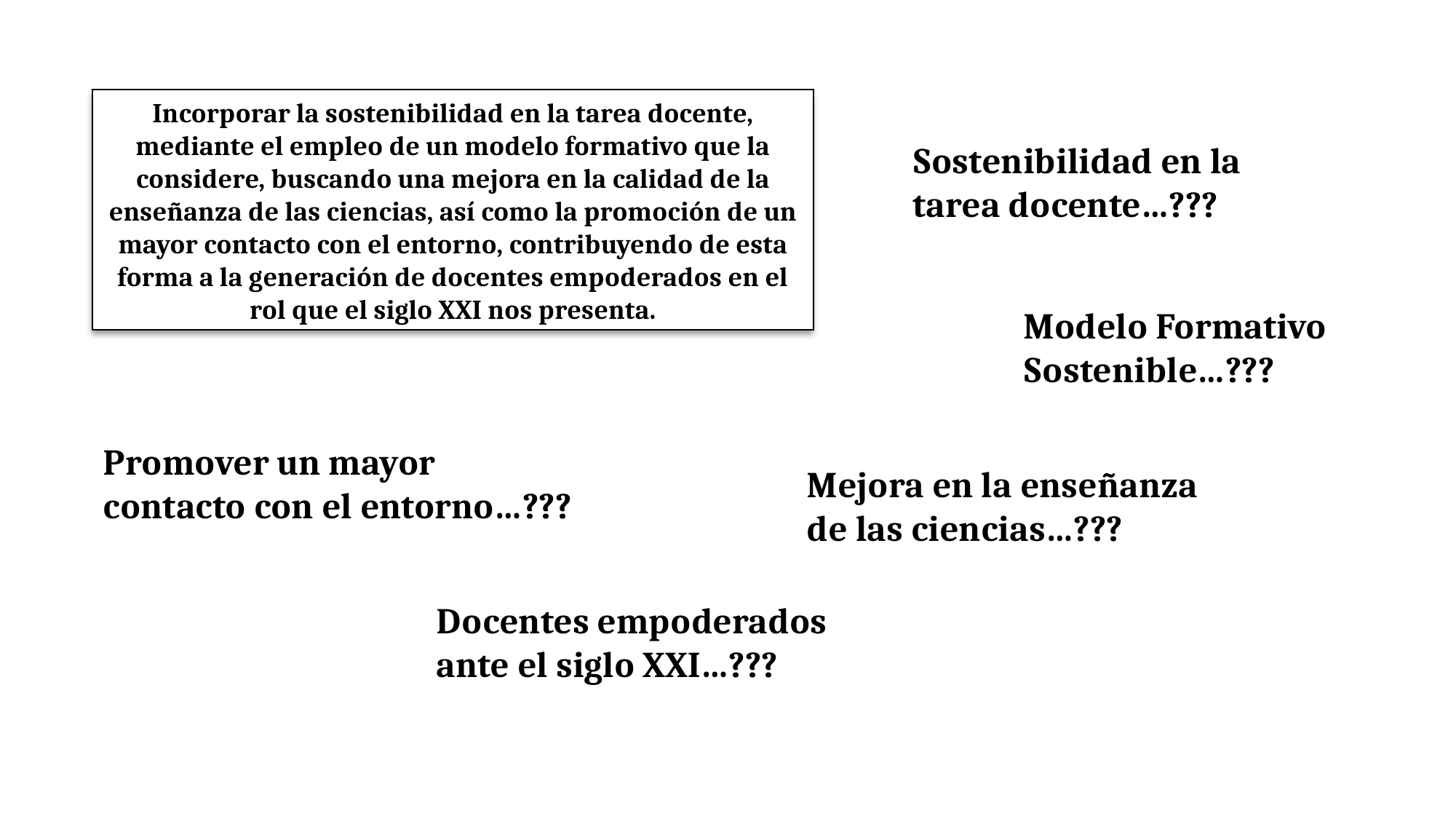

Incorporar la sostenibilidad en la tarea docente, mediante el empleo de un modelo formativo que la considere, buscando una mejora en la calidad de la enseñanza de las ciencias, así como la promoción de un mayor contacto con el entorno, contribuyendo de esta forma a la generación de docentes empoderados en el rol que el siglo XXI nos presenta.
Sostenibilidad en la tarea docente…???
Modelo Formativo Sostenible…???
Promover un mayor contacto con el entorno…???
Mejora en la enseñanza de las ciencias…???
Docentes empoderados ante el siglo XXI…???